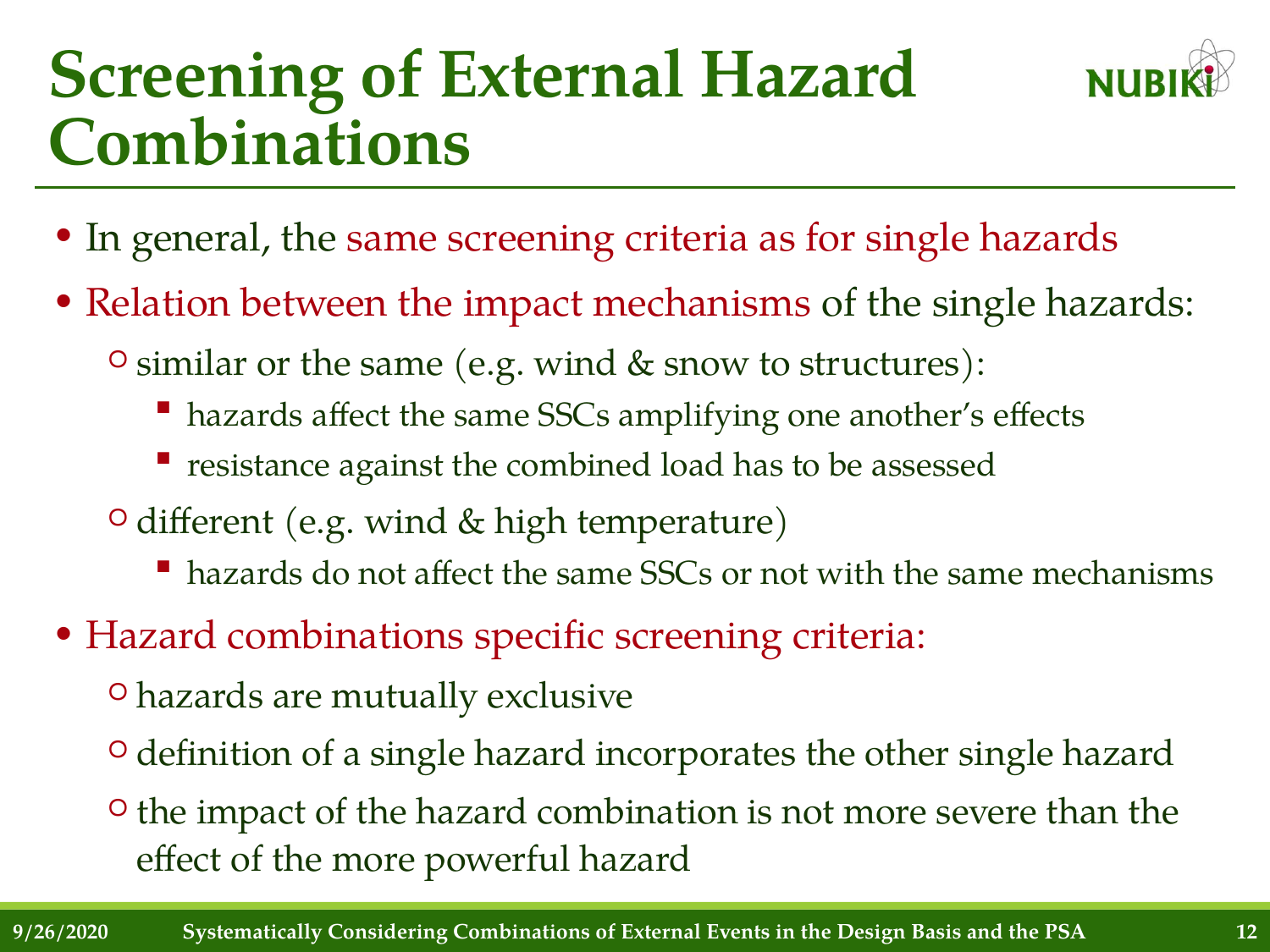

# Screening of External Hazard Combinations
In general, the same screening criteria as for single hazards
Relation between the impact mechanisms of the single hazards:
similar or the same (e.g. wind & snow to structures):
hazards affect the same SSCs amplifying one another’s effects
resistance against the combined load has to be assessed
different (e.g. wind & high temperature)
hazards do not affect the same SSCs or not with the same mechanisms
Hazard combinations specific screening criteria:
hazards are mutually exclusive
definition of a single hazard incorporates the other single hazard
the impact of the hazard combination is not more severe than the effect of the more powerful hazard
9/26/2020
Systematically Considering Combinations of External Events in the Design Basis and the PSA
12